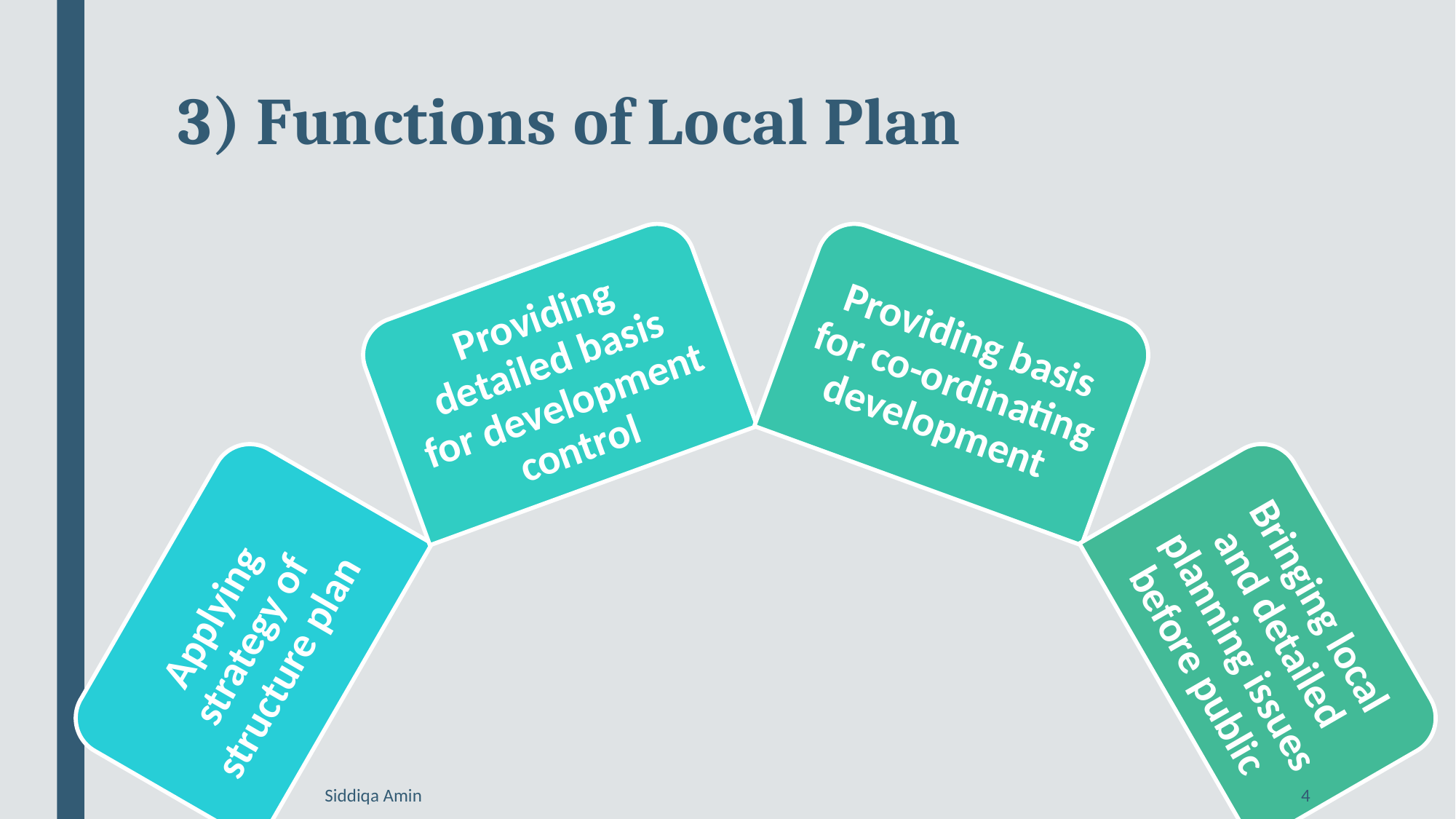

# 3) Functions of Local Plan
Applying strategy of structure plan
Providing detailed basis for development control
Providing basis for co-ordinating development
Bringing local and detailed planning issues before public
Siddiqa Amin
4